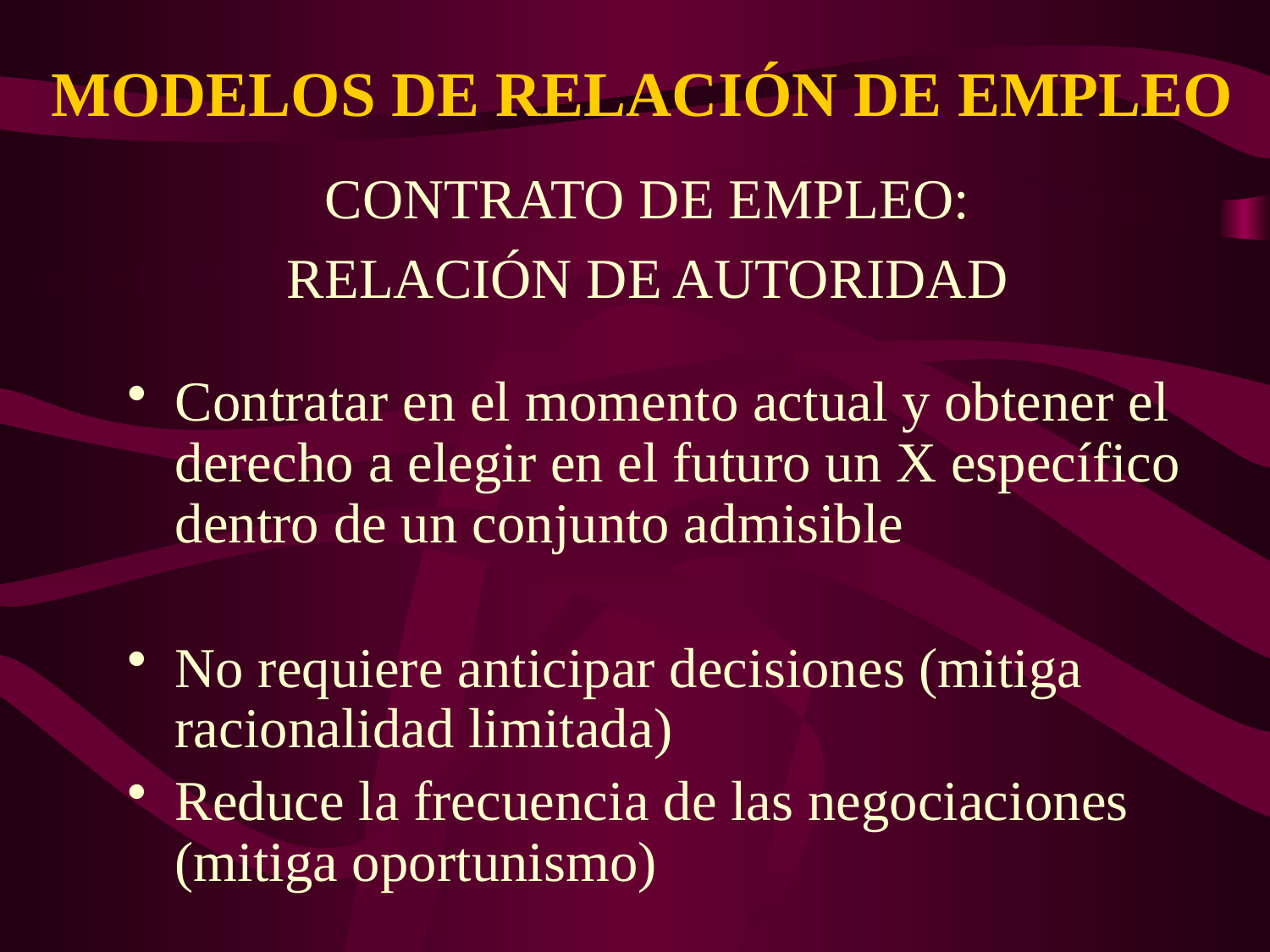

# MODELOS DE RELACIÓN DE EMPLEO
CONTRATO DE EMPLEO:
RELACIÓN DE AUTORIDAD
Contratar en el momento actual y obtener el derecho a elegir en el futuro un X específico dentro de un conjunto admisible

No requiere anticipar decisiones (mitiga racionalidad limitada)
Reduce la frecuencia de las negociaciones (mitiga oportunismo)